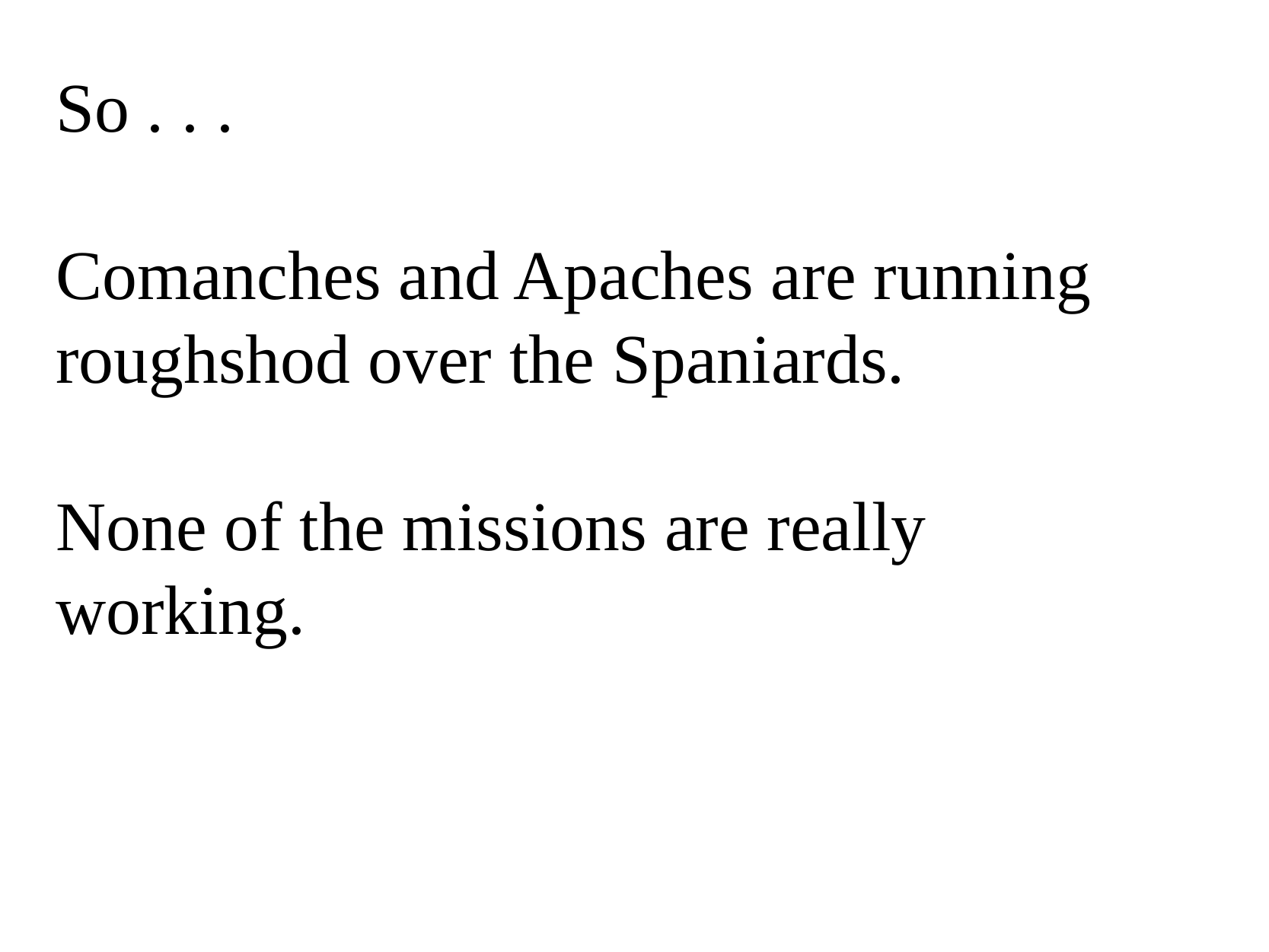

So . . .

Comanches and Apaches are running roughshod over the Spaniards.

None of the missions are really working.